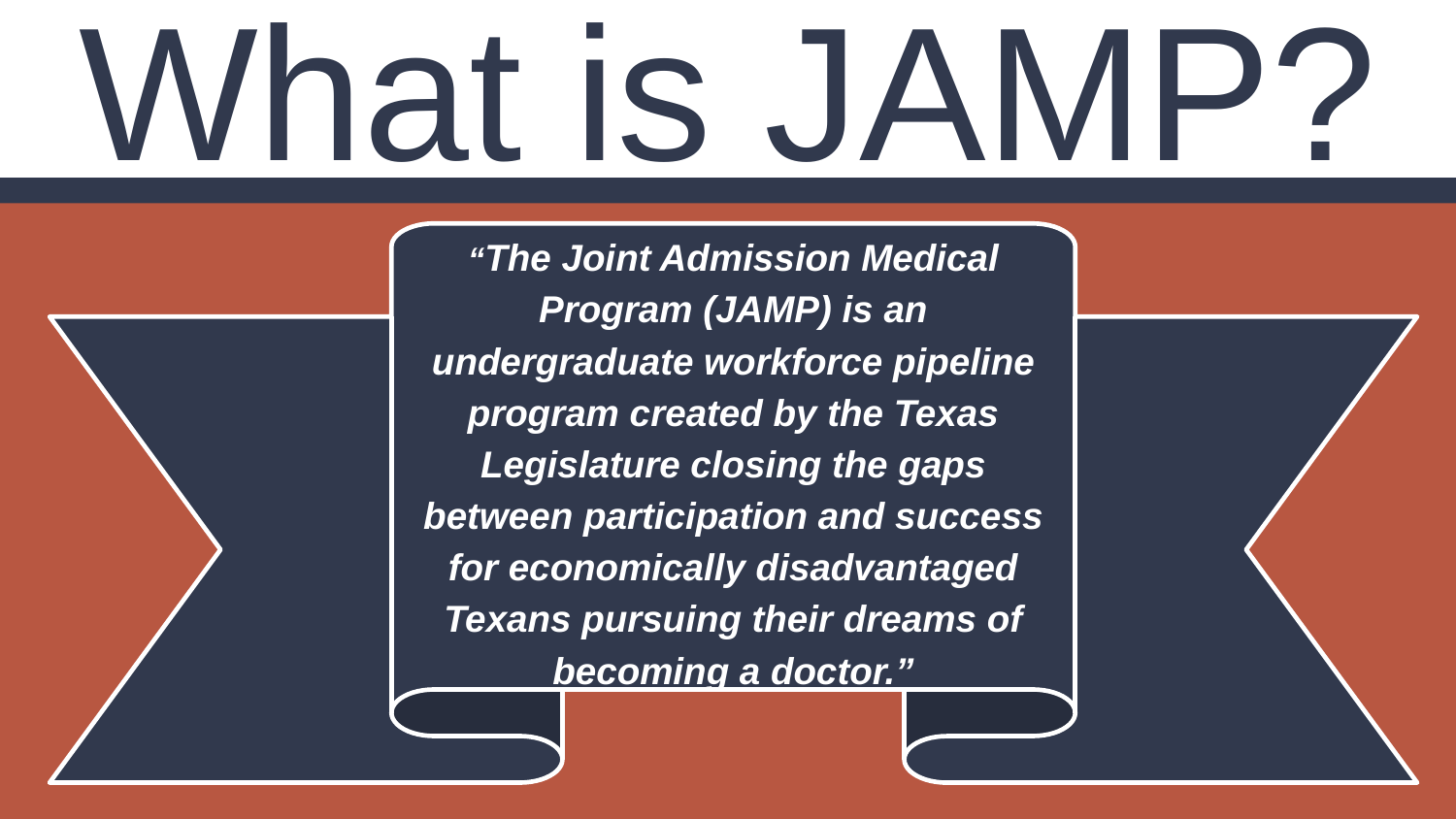

# What is JAMP?

“The Joint Admission Medical Program (JAMP) is an undergraduate workforce pipeline program created by the Texas Legislature closing the gaps between participation and success for economically disadvantaged Texans pursuing their dreams of becoming a doctor.”